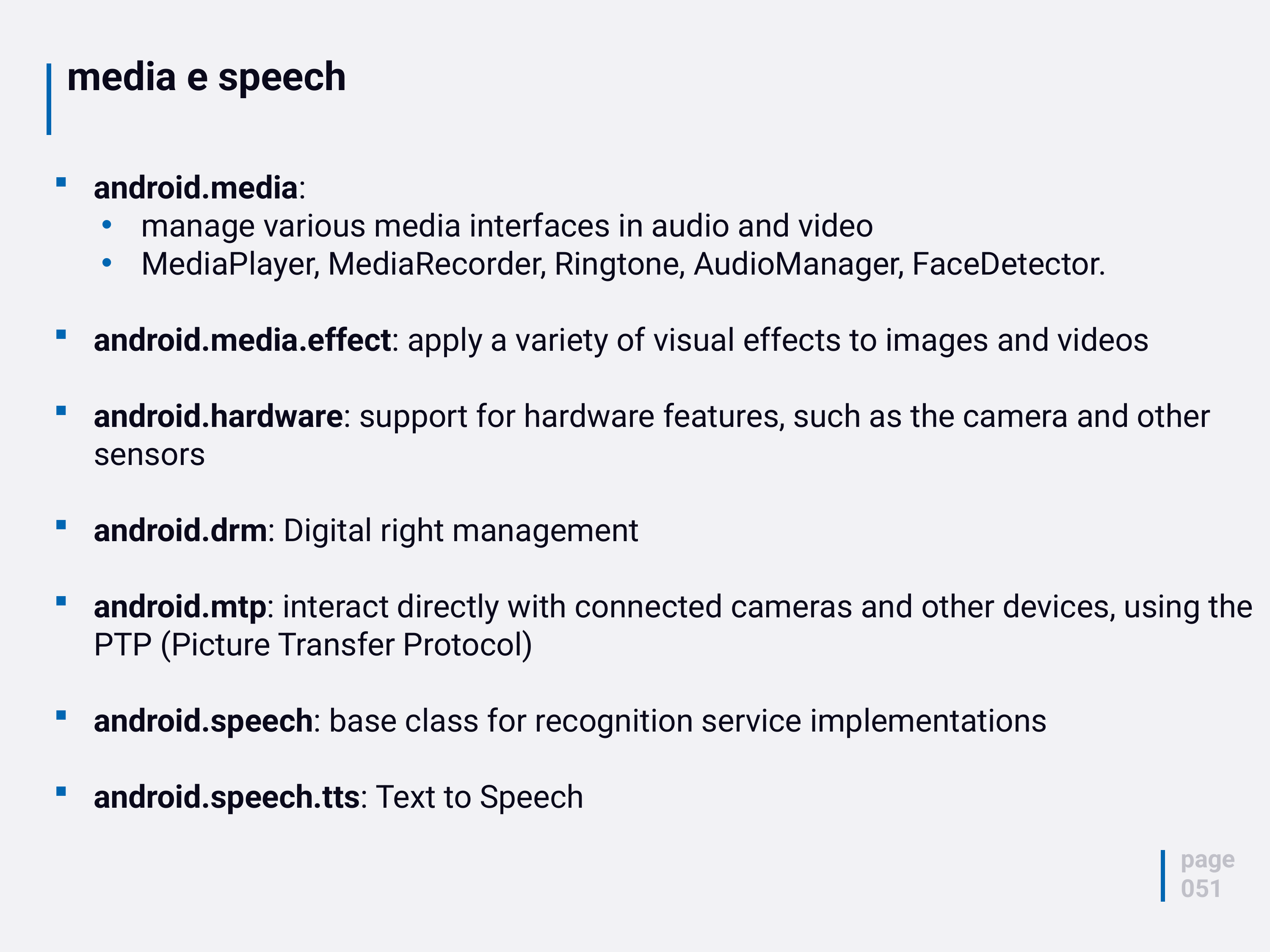

# media e speech
android.media:
manage various media interfaces in audio and video
MediaPlayer, MediaRecorder, Ringtone, AudioManager, FaceDetector.

android.media.effect: apply a variety of visual effects to images and videos

android.hardware: support for hardware features, such as the camera and other sensors

android.drm: Digital right management

android.mtp: interact directly with connected cameras and other devices, using the PTP (Picture Transfer Protocol)

android.speech: base class for recognition service implementations

android.speech.tts: Text to Speech
page
051